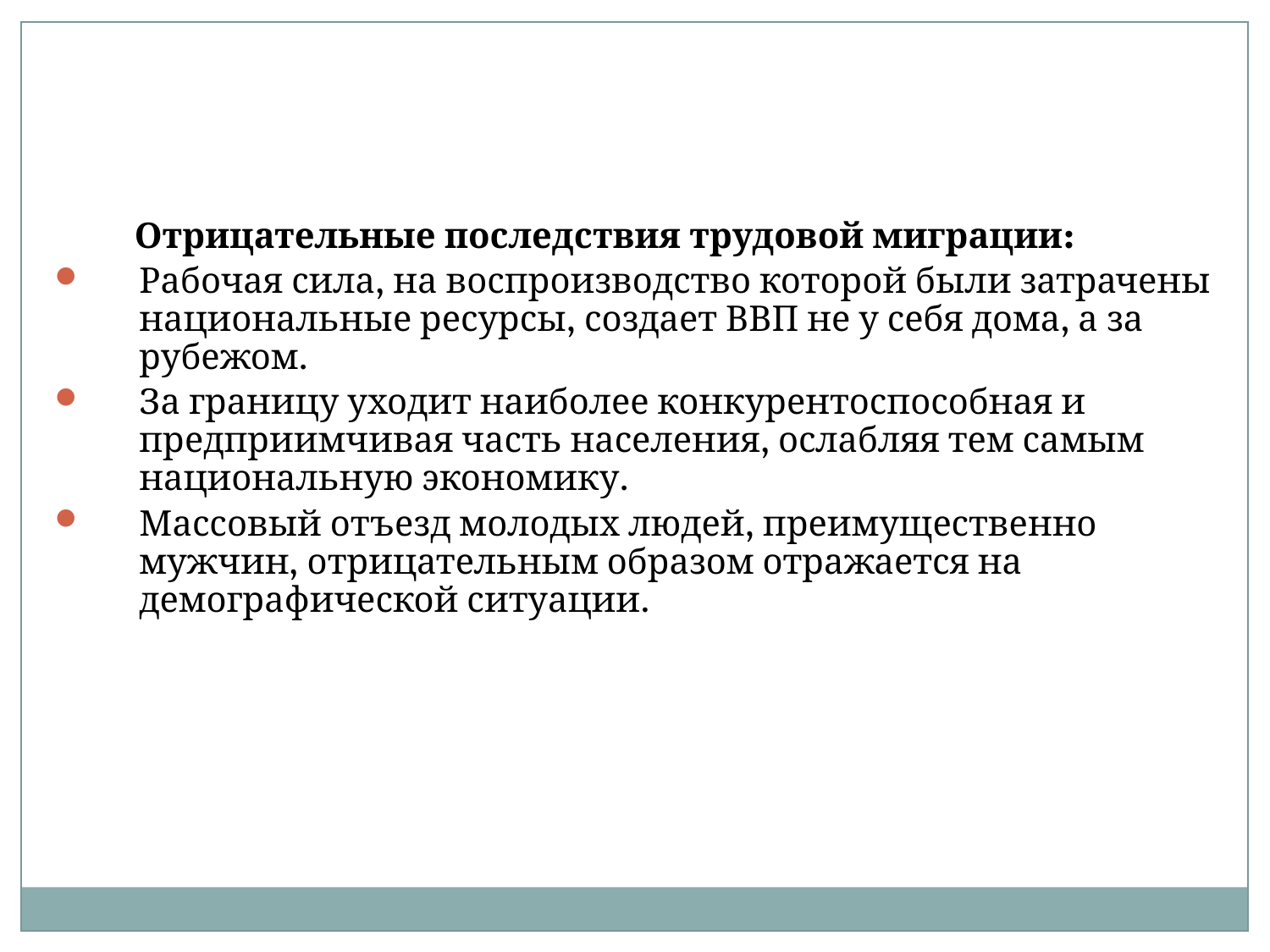

Отрицательные последствия трудовой миграции:
Рабочая сила, на воспроизводство которой были затрачены национальные ресурсы, создает ВВП не у себя дома, а за рубежом.
За границу уходит наиболее конкурентоспособная и предприимчивая часть населения, ослабляя тем самым национальную экономику.
Массовый отъезд молодых людей, преимущественно мужчин, отрицательным образом отражается на демографической ситуации.